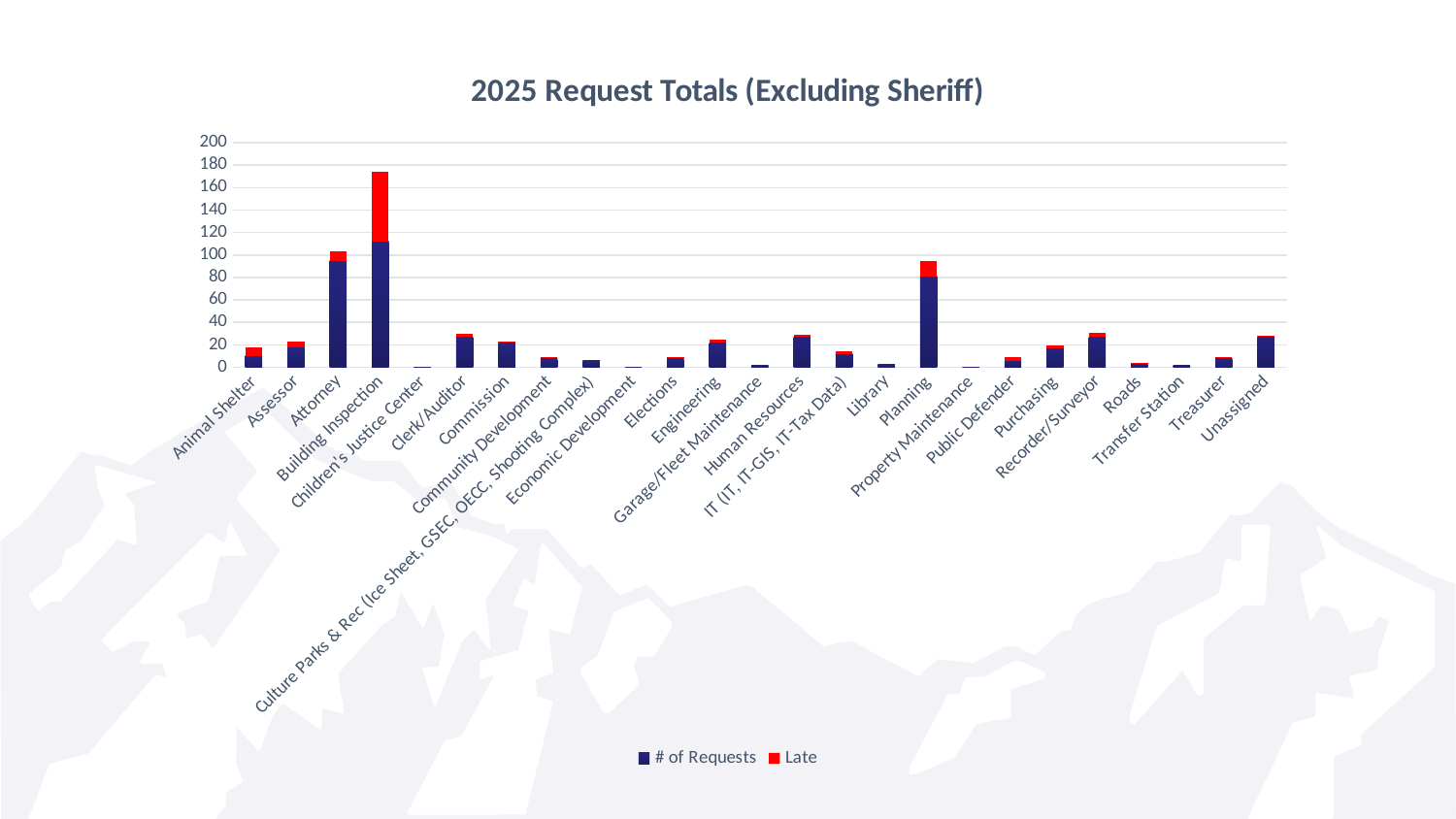

### Chart: 2025 Request Totals (Excluding Sheriff)

| Category | # of Requests | Late |
|---|---|---|
| Animal Shelter | 10.0 | 8.0 |
| Assessor | 18.0 | 5.0 |
| Attorney | 95.0 | 8.0 |
| Building Inspection | 112.0 | 62.0 |
| Children's Justice Center | 0.0 | 0.0 |
| Clerk/Auditor | 27.0 | 3.0 |
| Commission | 22.0 | 1.0 |
| Community Development | 8.0 | 1.0 |
| Culture Parks & Rec (Ice Sheet, GSEC, OECC, Shooting Complex) | 6.0 | 0.0 |
| Economic Development | 0.0 | 0.0 |
| Elections | 8.0 | 1.0 |
| Engineering | 22.0 | 3.0 |
| Garage/Fleet Maintenance | 2.0 | 0.0 |
| Human Resources | 27.0 | 2.0 |
| IT (IT, IT-GIS, IT-Tax Data) | 12.0 | 2.0 |
| Library | 3.0 | 0.0 |
| Planning | 81.0 | 14.0 |
| Property Maintenance | 0.0 | 0.0 |
| Public Defender | 6.0 | 3.0 |
| Purchasing | 17.0 | 2.0 |
| Recorder/Surveyor | 27.0 | 4.0 |
| Roads | 3.0 | 1.0 |
| Transfer Station | 2.0 | 0.0 |
| Treasurer | 8.0 | 1.0 |
| Unassigned | 27.0 | 1.0 |